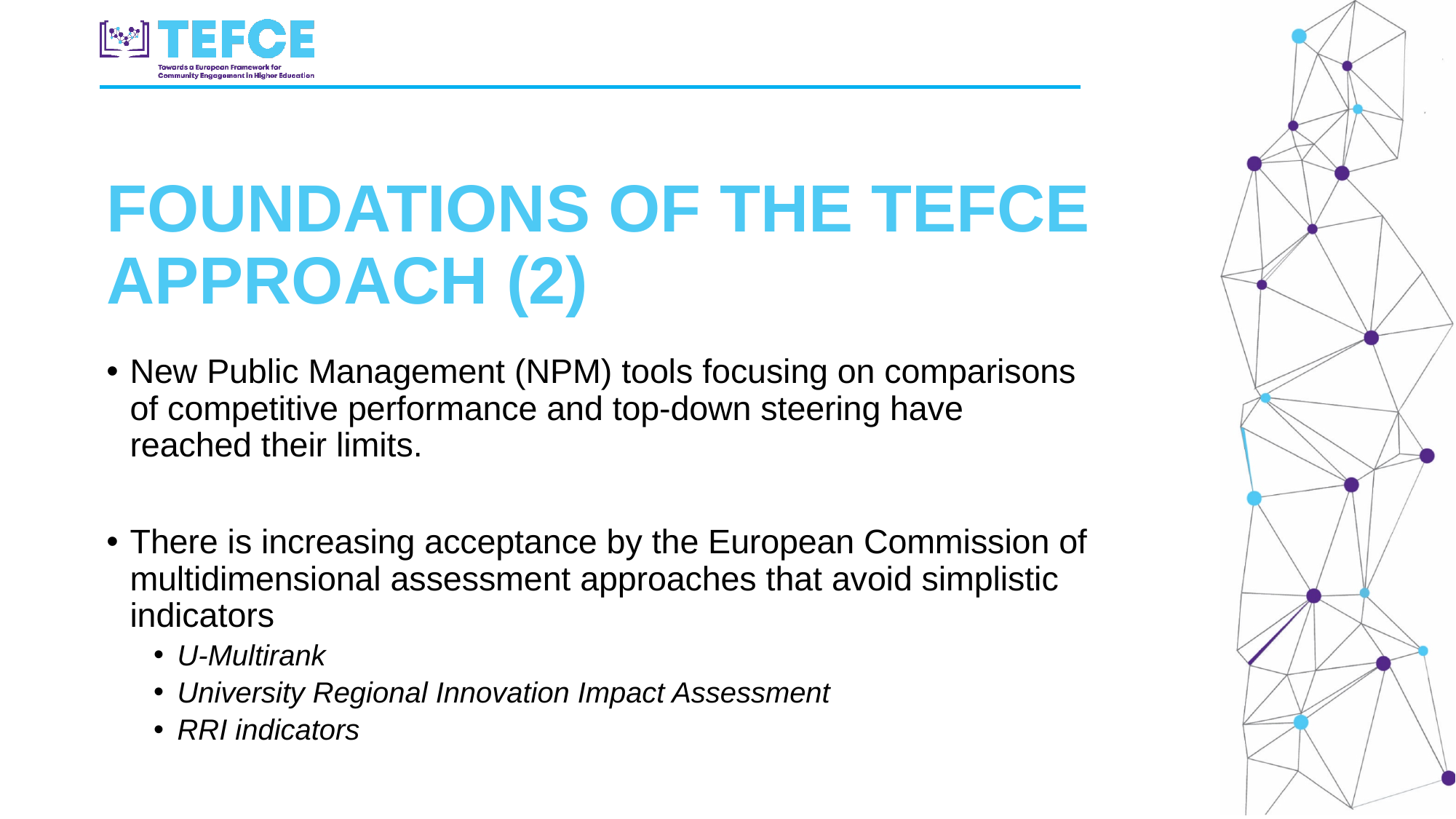

FOUNDATIONS OF THE TEFCE APPROACH (2)
New Public Management (NPM) tools focusing on comparisons of competitive performance and top-down steering have reached their limits.

There is increasing acceptance by the European Commission of multidimensional assessment approaches that avoid simplistic indicators
U-Multirank
University Regional Innovation Impact Assessment
RRI indicators